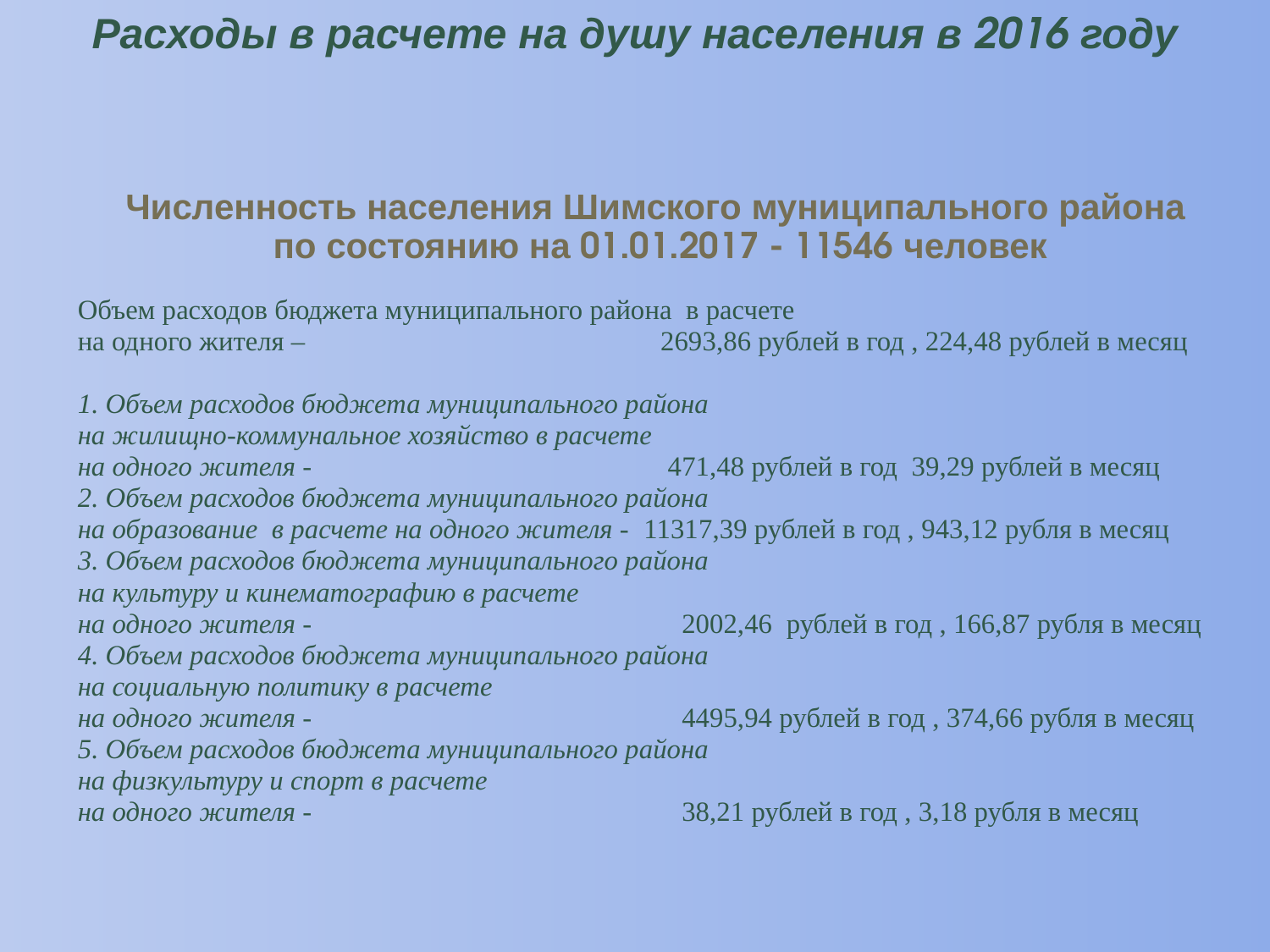

# Расходы в расчете на душу населения в 2016 году
Численность населения Шимского муниципального района
по состоянию на 01.01.2017 - 11546 человек

Объем расходов бюджета муниципального района  в расчете
на одного жителя –                                                   2693,86 рублей в год , 224,48 рублей в месяц

1. Объем расходов бюджета муниципального района
на жилищно-коммунальное хозяйство в расчете
на одного жителя -                                                   471,48 рублей в год  39,29 рублей в месяц
2. Объем расходов бюджета муниципального района
на образование  в расчете на одного жителя -  11317,39 рублей в год , 943,12 рубля в месяц
3. Объем расходов бюджета муниципального района
на культуру и кинематографию в расчете
на одного жителя -                                                     2002,46  рублей в год , 166,87 рубля в месяц
4. Объем расходов бюджета муниципального района
на социальную политику в расчете
на одного жителя -                                                     4495,94 рублей в год , 374,66 рубля в месяц
5. Объем расходов бюджета муниципального района
на физкультуру и спорт в расчете
на одного жителя -                                                     38,21 рублей в год , 3,18 рубля в месяц